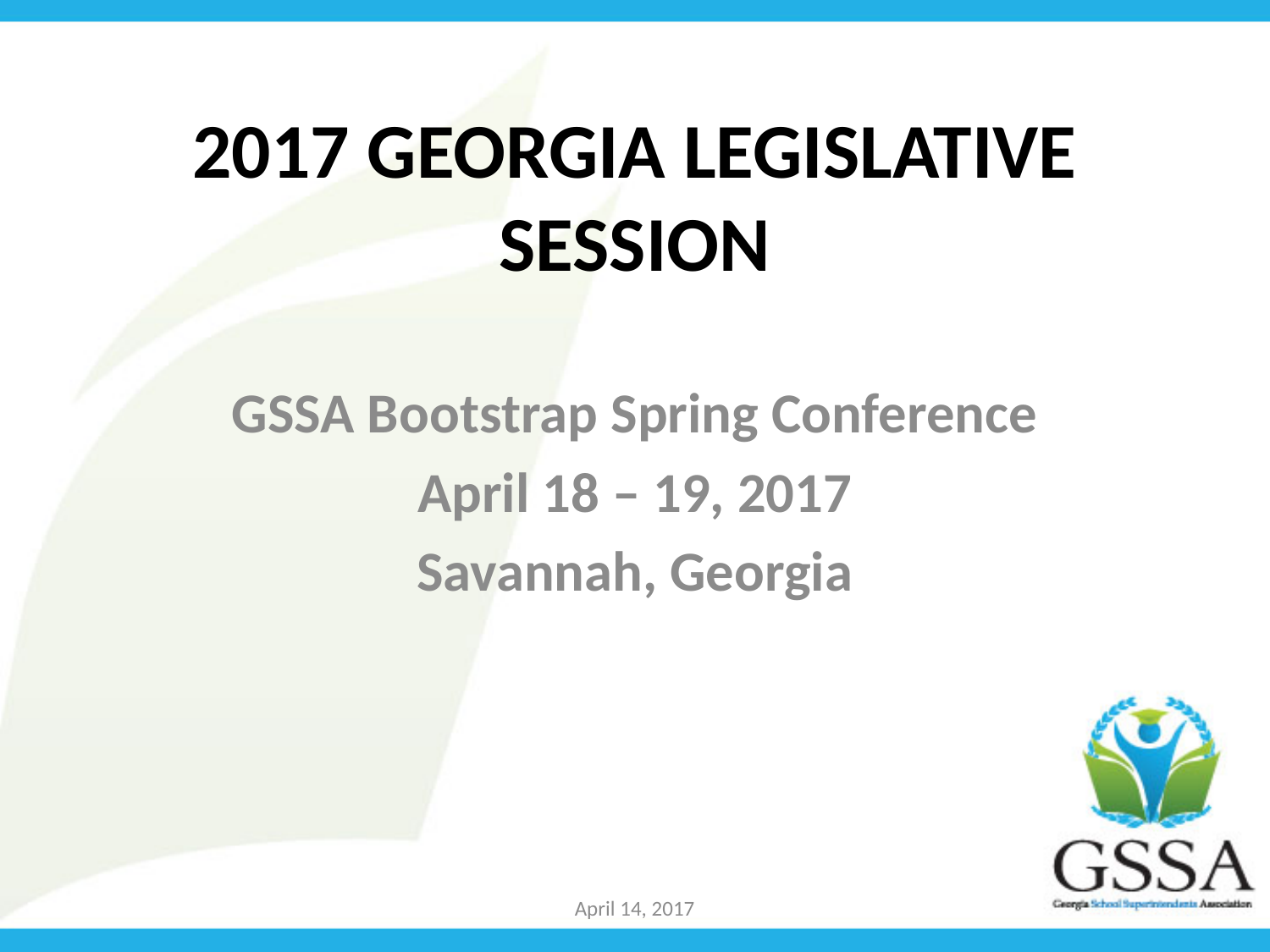

# 2017 Georgia Legislative Session
GSSA Bootstrap Spring Conference
April 18 – 19, 2017
Savannah, Georgia
April 14, 2017